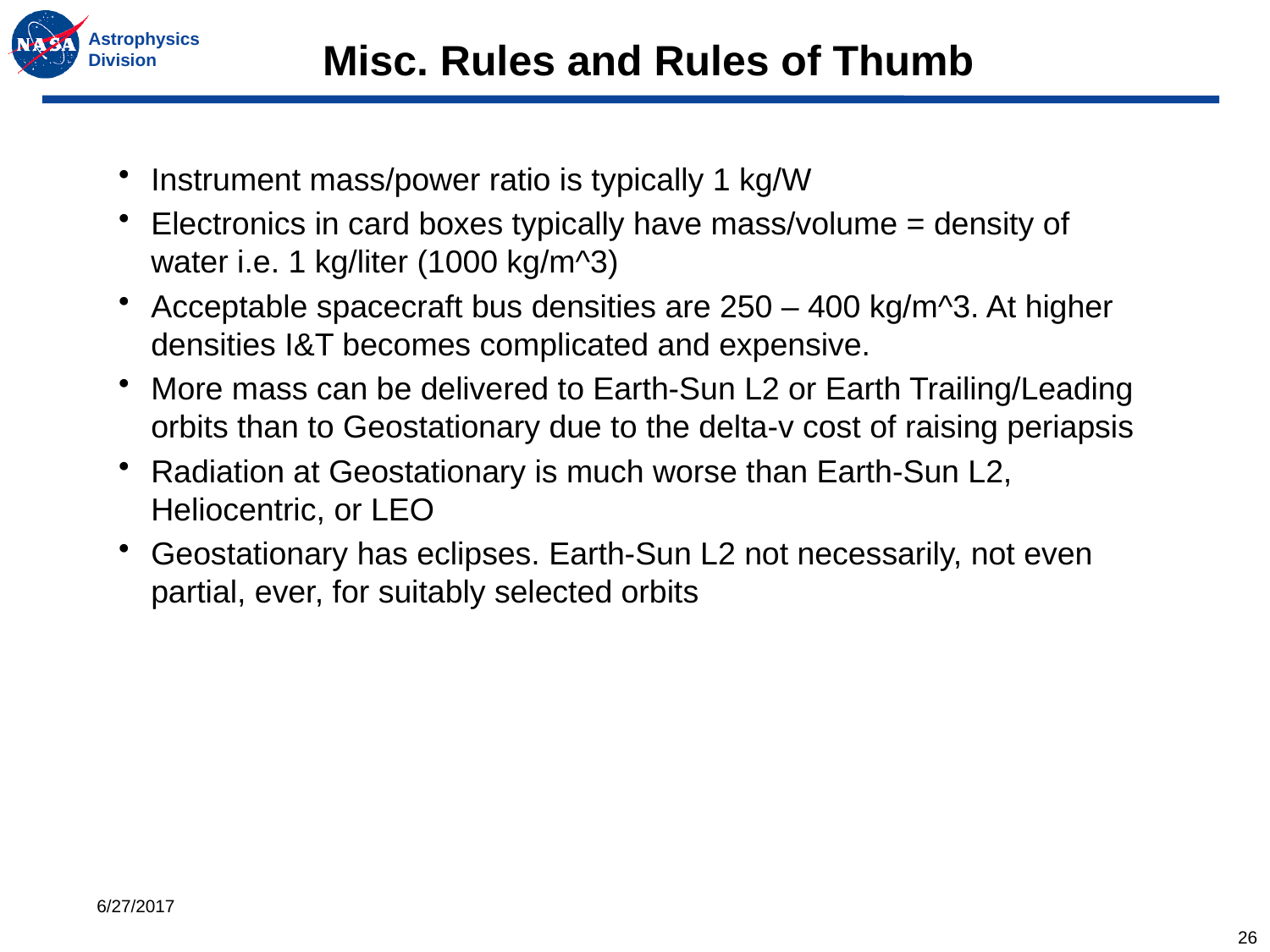

# Misc. Rules and Rules of Thumb
Instrument mass/power ratio is typically 1 kg/W
Electronics in card boxes typically have mass/volume = density of water i.e. 1 kg/liter (1000 kg/m^3)
Acceptable spacecraft bus densities are 250 – 400 kg/m^3. At higher densities I&T becomes complicated and expensive.
More mass can be delivered to Earth-Sun L2 or Earth Trailing/Leading orbits than to Geostationary due to the delta-v cost of raising periapsis
Radiation at Geostationary is much worse than Earth-Sun L2, Heliocentric, or LEO
Geostationary has eclipses. Earth-Sun L2 not necessarily, not even partial, ever, for suitably selected orbits
6/27/2017
26